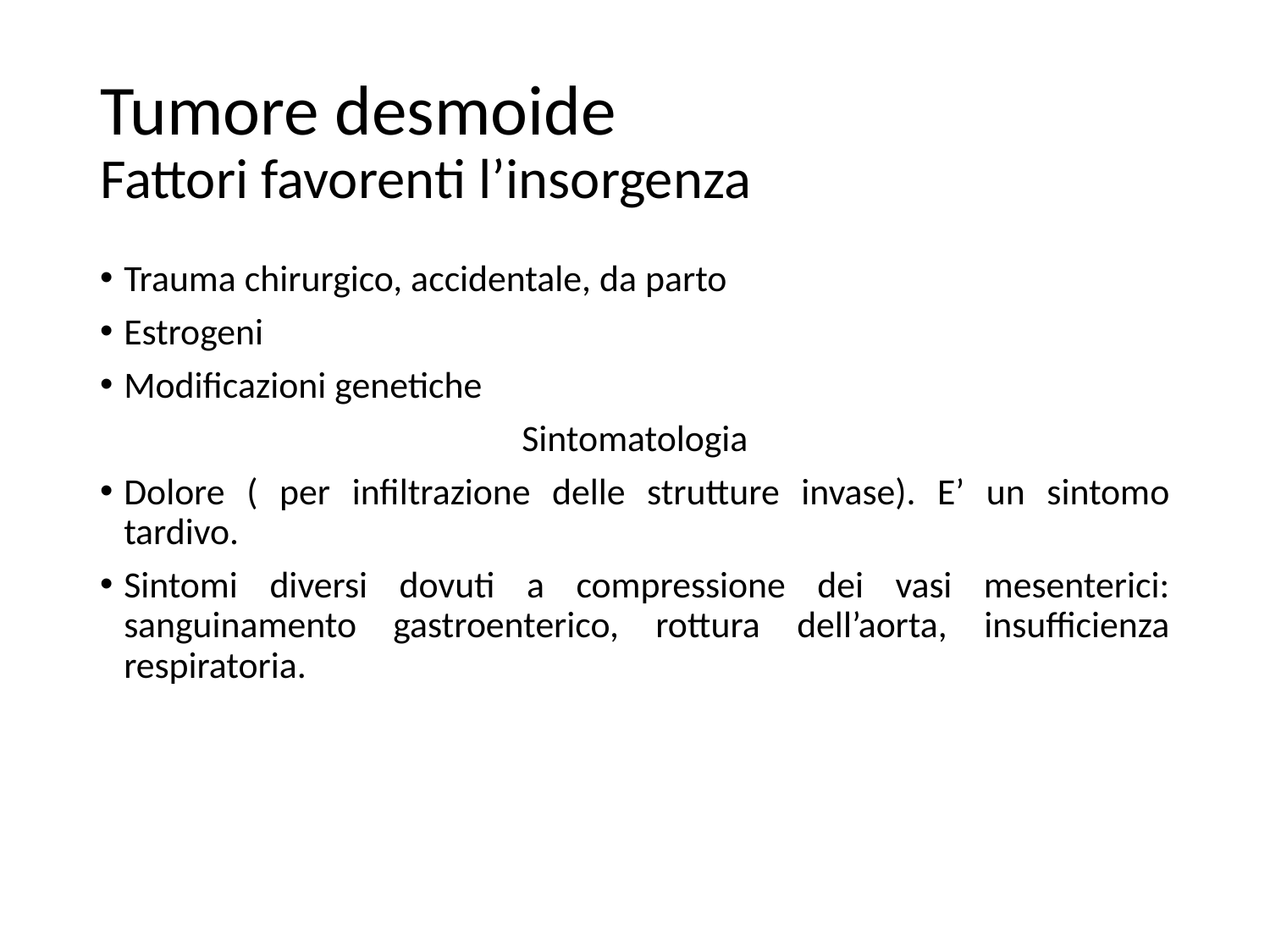

# Tumore desmoide Fattori favorenti l’insorgenza
Trauma chirurgico, accidentale, da parto
Estrogeni
Modificazioni genetiche
Sintomatologia
Dolore ( per infiltrazione delle strutture invase). E’ un sintomo tardivo.
Sintomi diversi dovuti a compressione dei vasi mesenterici: sanguinamento gastroenterico, rottura dell’aorta, insufficienza respiratoria.